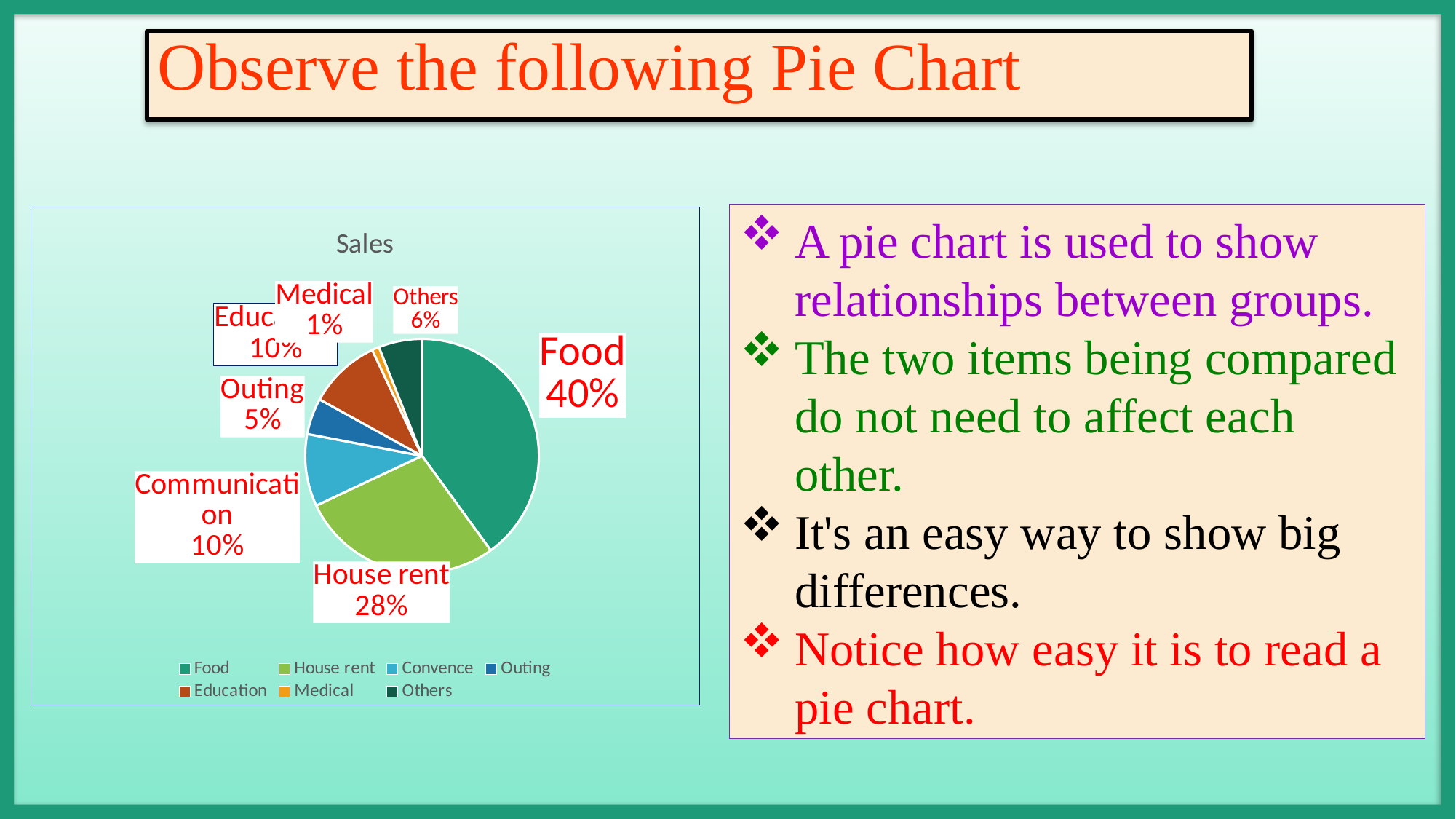

Observe the following Pie Chart
A pie chart is used to show relationships between groups.
The two items being compared do not need to affect each other.
It's an easy way to show big differences.
Notice how easy it is to read a pie chart.

### Chart:

| Category | Sales |
|---|---|
| Food | 0.4 |
| House rent | 0.28 |
| Convence | 0.1 |
| Outing | 0.05 |
| Education | 0.1 |
| Medical | 0.01 |
| Others | 0.06 |